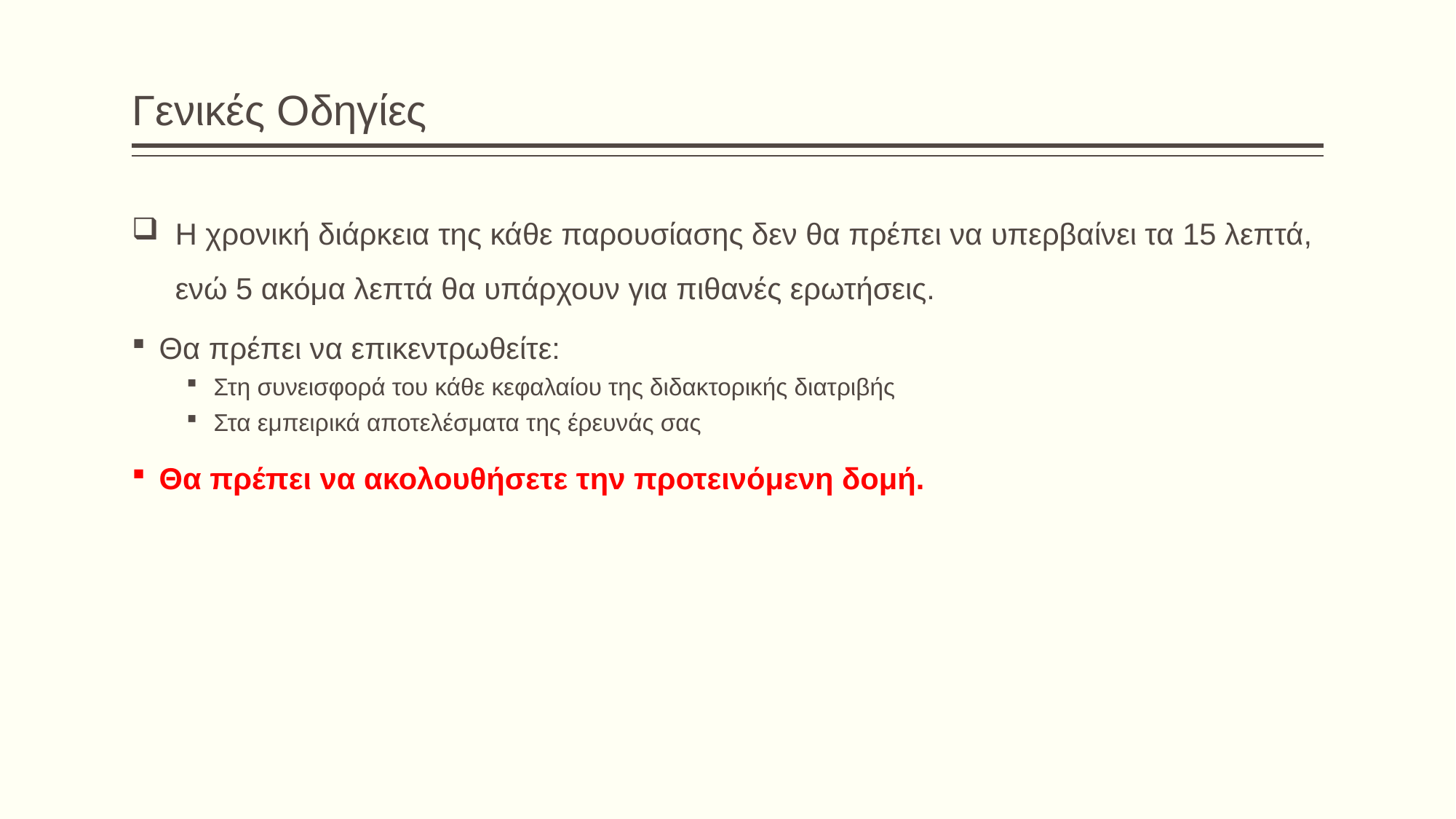

# Γενικές Οδηγίες
Η χρονική διάρκεια της κάθε παρουσίασης δεν θα πρέπει να υπερβαίνει τα 15 λεπτά, ενώ 5 ακόμα λεπτά θα υπάρχουν για πιθανές ερωτήσεις.
Θα πρέπει να επικεντρωθείτε:
Στη συνεισφορά του κάθε κεφαλαίου της διδακτορικής διατριβής
Στα εμπειρικά αποτελέσματα της έρευνάς σας
Θα πρέπει να ακολουθήσετε την προτεινόμενη δομή.